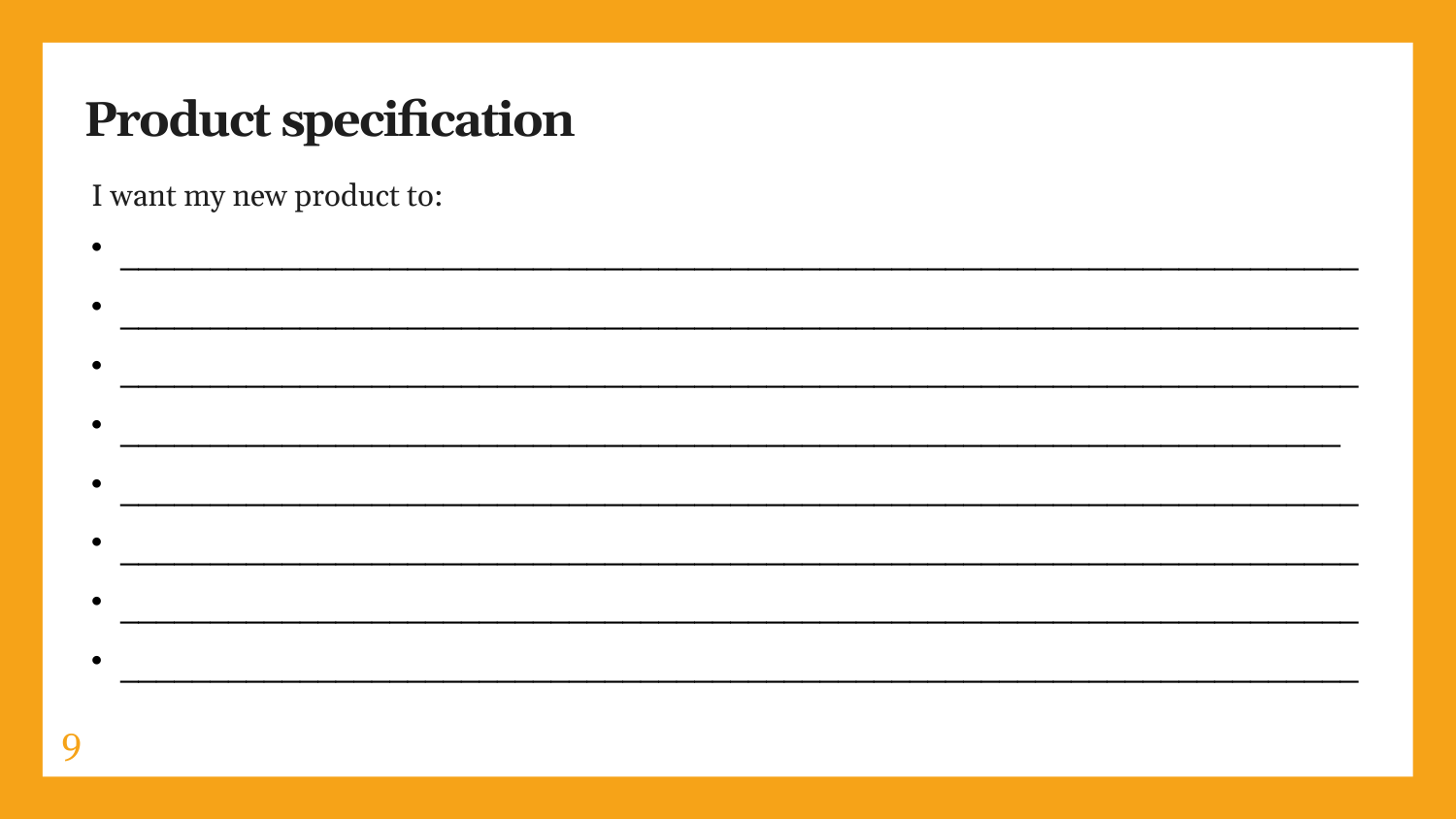

Product specification
I want my new product to:
  _____________________________________________________________________
  _____________________________________________________________________
  _____________________________________________________________________
  ____________________________________________________________________
  _____________________________________________________________________
  _____________________________________________________________________
  _____________________________________________________________________
  _____________________________________________________________________
9